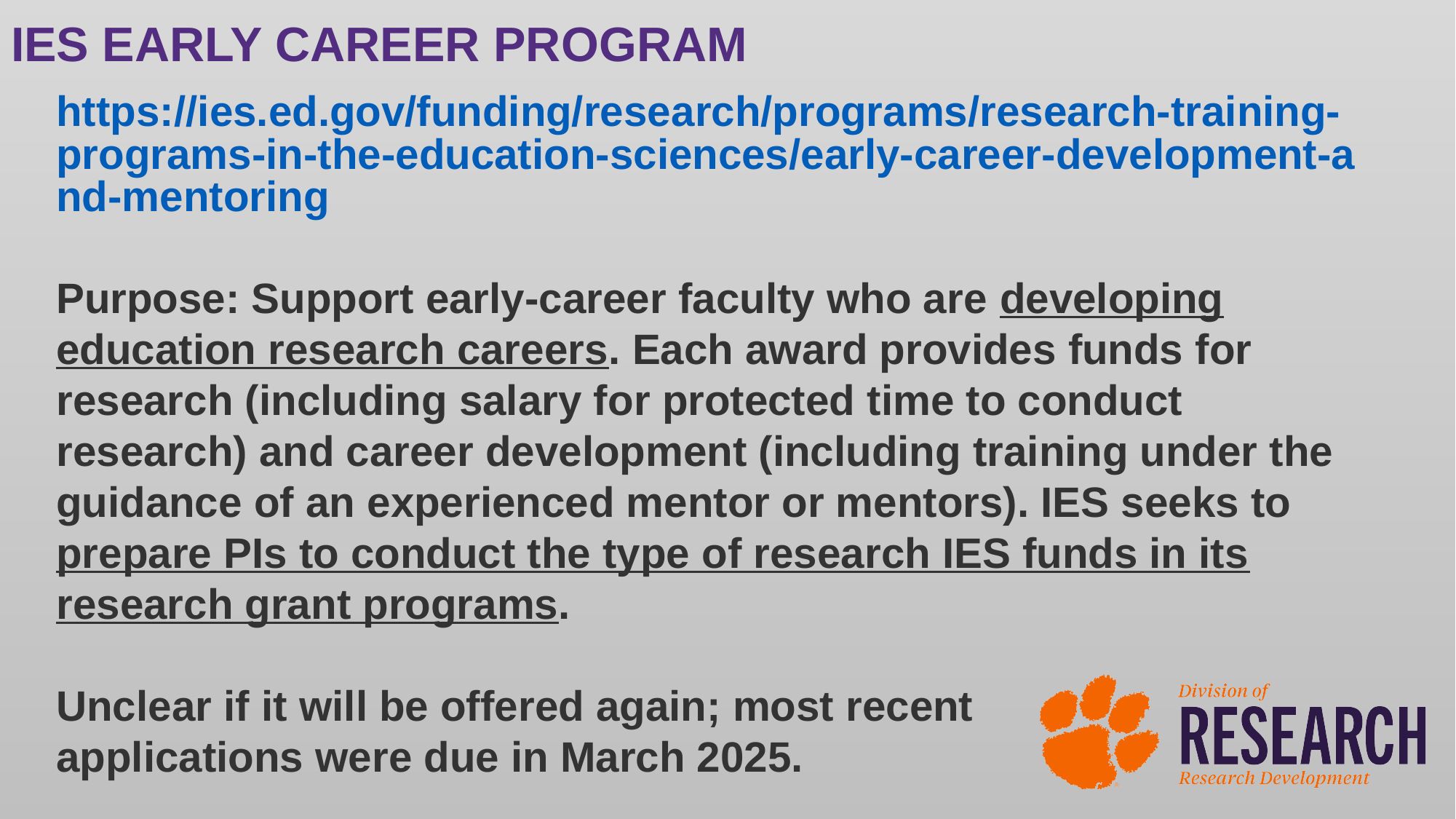

IES EARLY CAREER PROGRAM
https://ies.ed.gov/funding/research/programs/research-training-programs-in-the-education-sciences/early-career-development-and-mentoring

Purpose: Support early-career faculty who are developing education research careers. Each award provides funds for research (including salary for protected time to conduct research) and career development (including training under the guidance of an experienced mentor or mentors). IES seeks to prepare PIs to conduct the type of research IES funds in its research grant programs.

Unclear if it will be offered again; most recent
applications were due in March 2025.